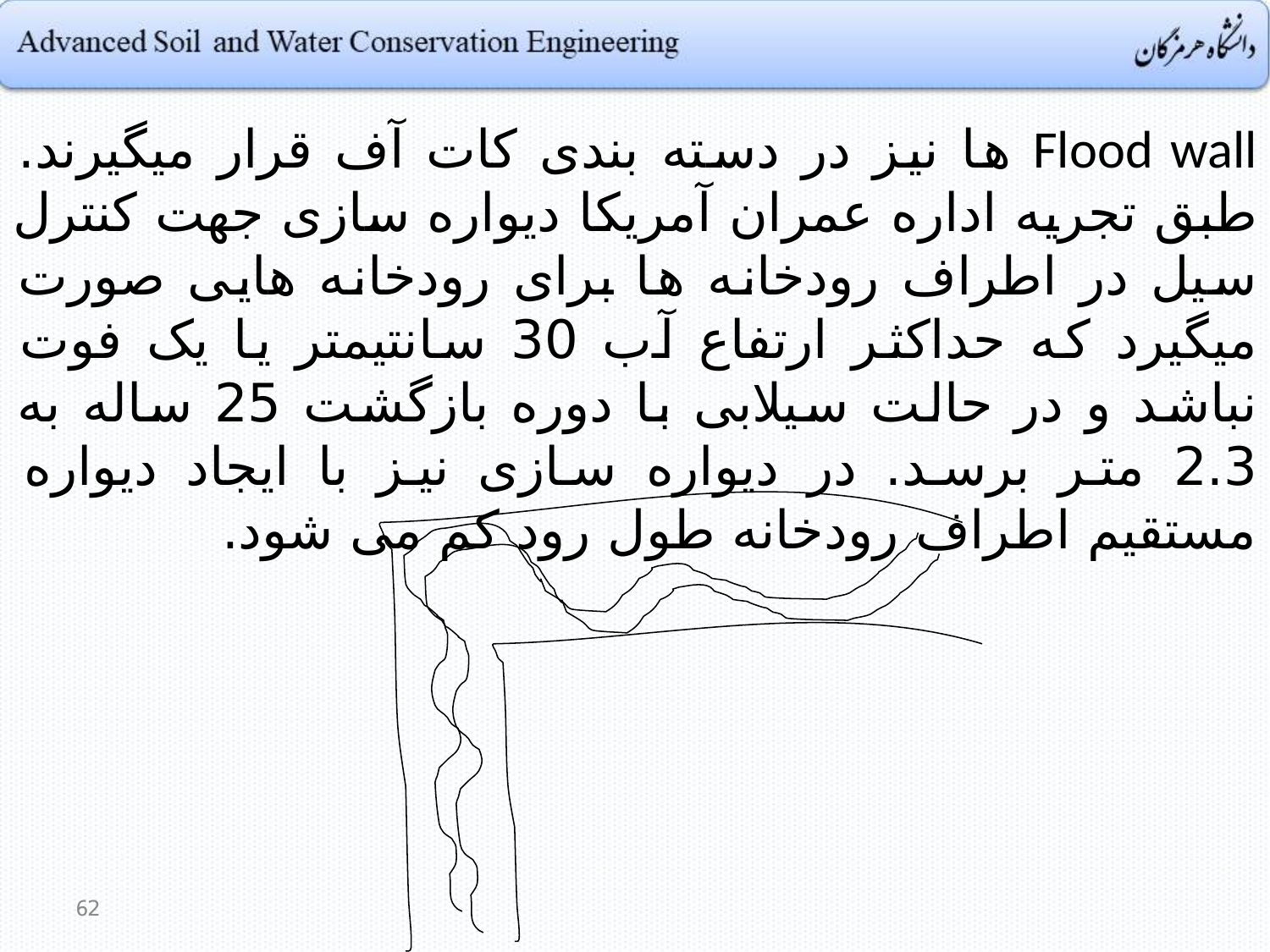

Flood wall ها نیز در دسته بندی کات آف قرار میگیرند. طبق تجریه اداره عمران آمریکا دیواره سازی جهت کنترل سیل در اطراف رودخانه ها برای رودخانه هایی صورت میگیرد که حداکثر ارتفاع آب 30 سانتیمتر یا یک فوت نباشد و در حالت سیلابی با دوره بازگشت 25 ساله به 2.3 متر برسد. در دیواره سازی نیز با ایجاد دیواره مستقیم اطراف رودخانه طول رود کم می شود.

62